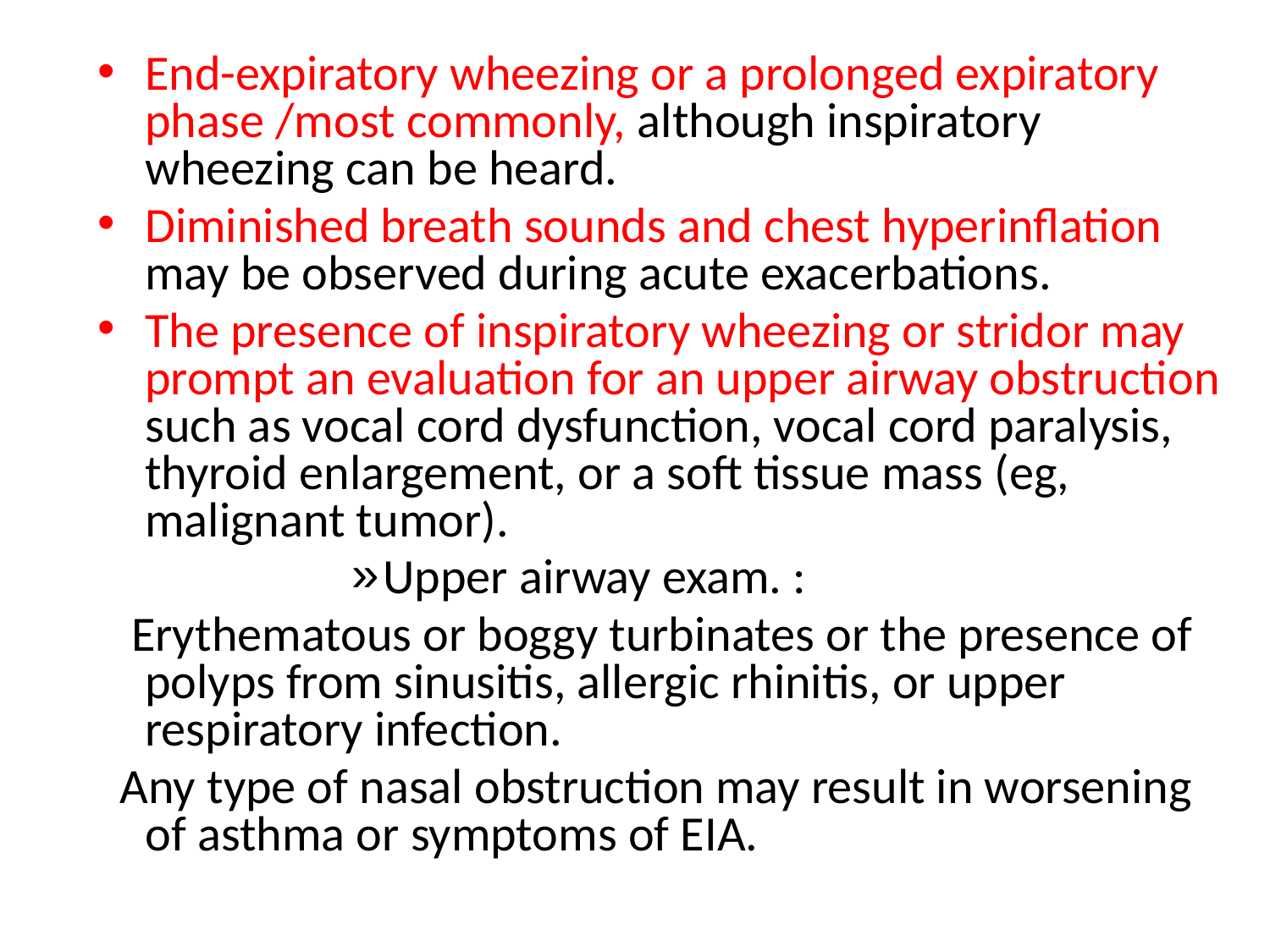

End-expiratory wheezing or a prolonged expiratory phase /most commonly, although inspiratory wheezing can be heard.
Diminished breath sounds and chest hyperinflation may be observed during acute exacerbations.
The presence of inspiratory wheezing or stridor may prompt an evaluation for an upper airway obstruction such as vocal cord dysfunction, vocal cord paralysis, thyroid enlargement, or a soft tissue mass (eg, malignant tumor).
Upper airway exam. :
   Erythematous or boggy turbinates or the presence of polyps from sinusitis, allergic rhinitis, or upper respiratory infection.
  Any type of nasal obstruction may result in worsening of asthma or symptoms of EIA.